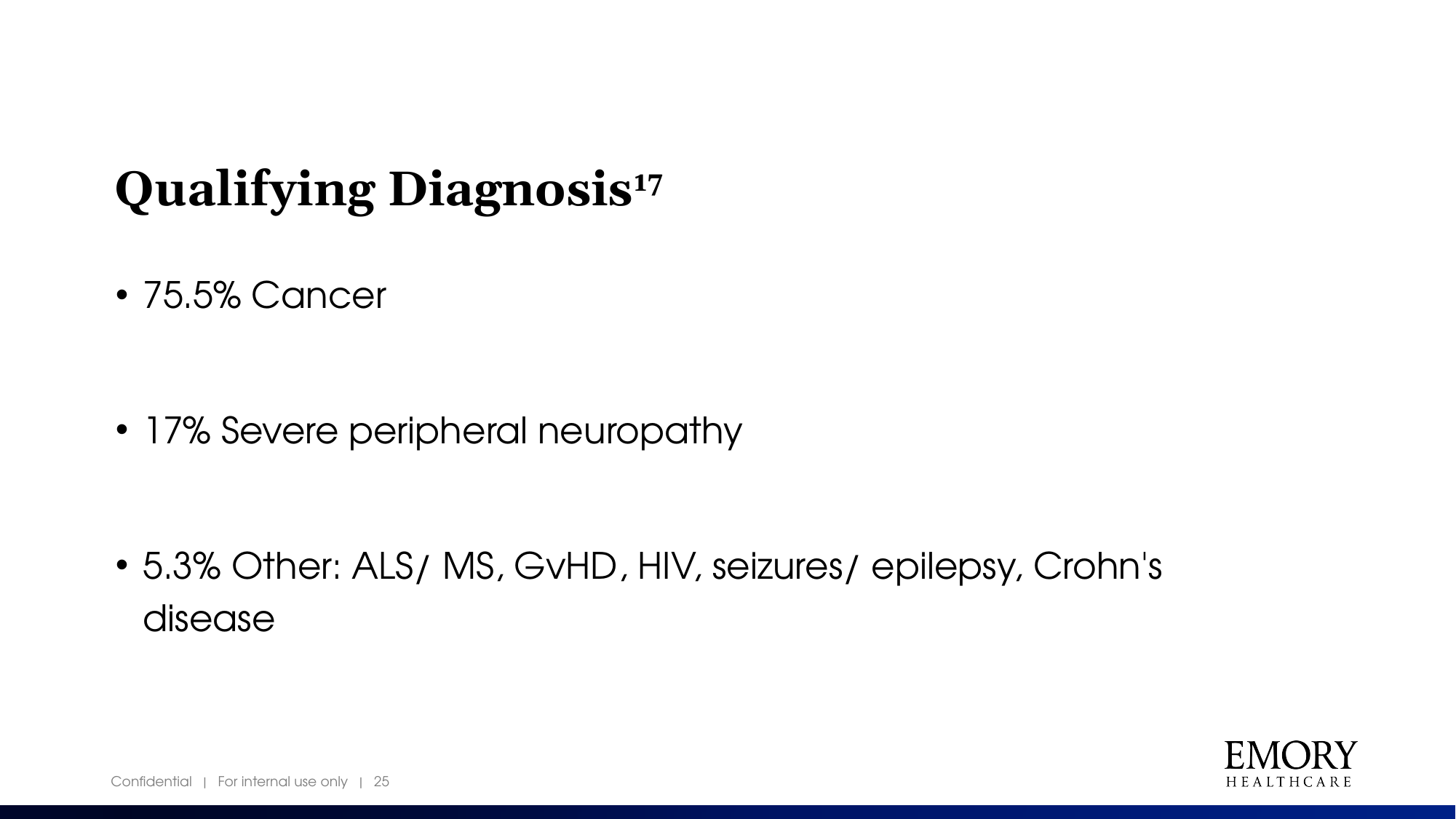

# Qualifying Diagnosis17
75.5% Cancer

17% Severe peripheral neuropathy

5.3% Other: ALS/ MS, GvHD, HIV, seizures/ epilepsy, Crohn's disease